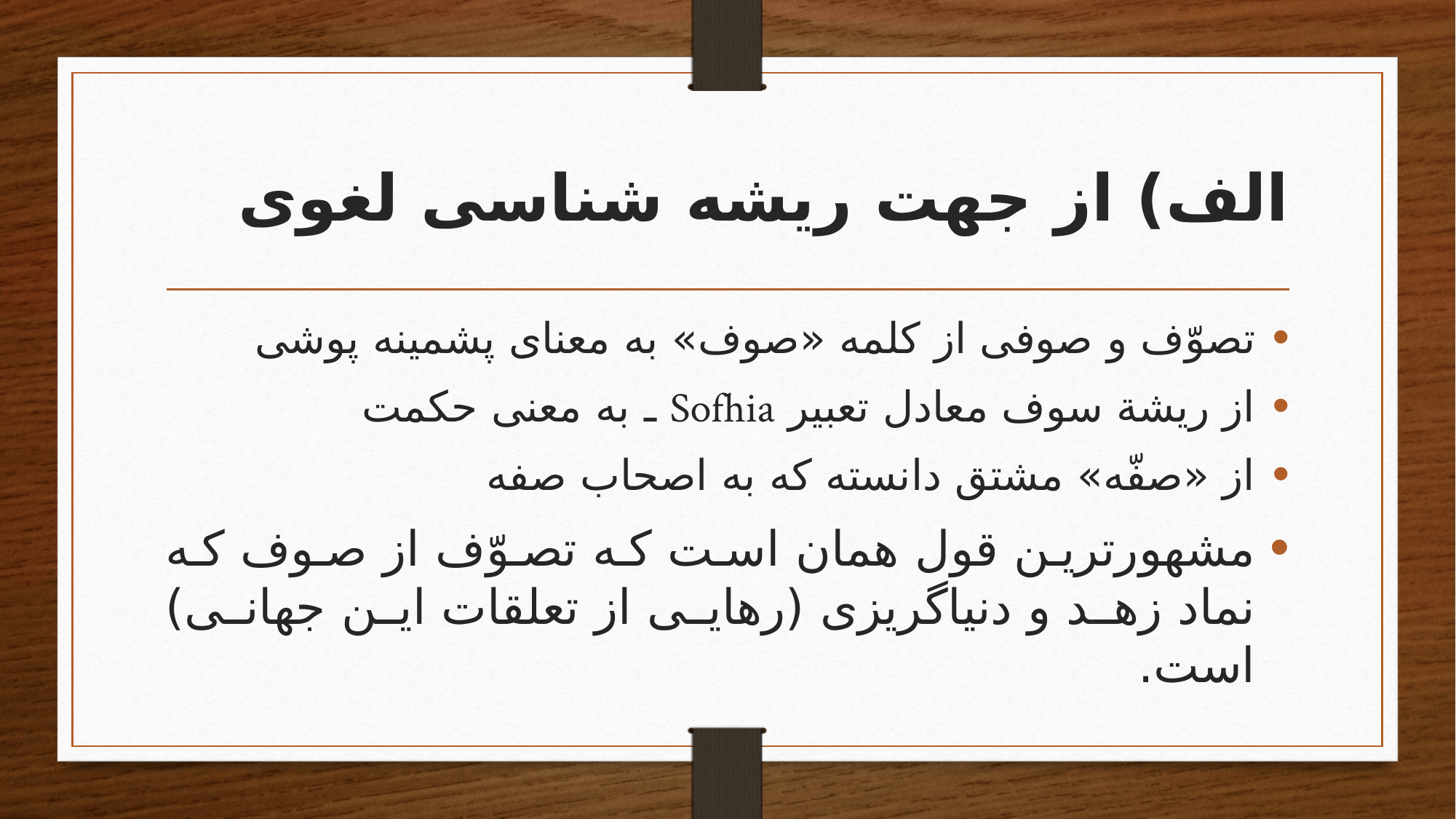

# الف) از جهت ریشه شناسی لغوی
تصوّف و صوفی از کلمه «صوف» به معنای پشمینه پوشی
از ریشة سوف معادل تعبیر Sofhia ـ به معنی حکمت
از «صفّه» مشتق دانسته که به اصحاب صفه
مشهورترین قول همان است که تصوّف از صوف که نماد زهد و دنیاگریزی (رهایی از تعلقات این جهانی) است.